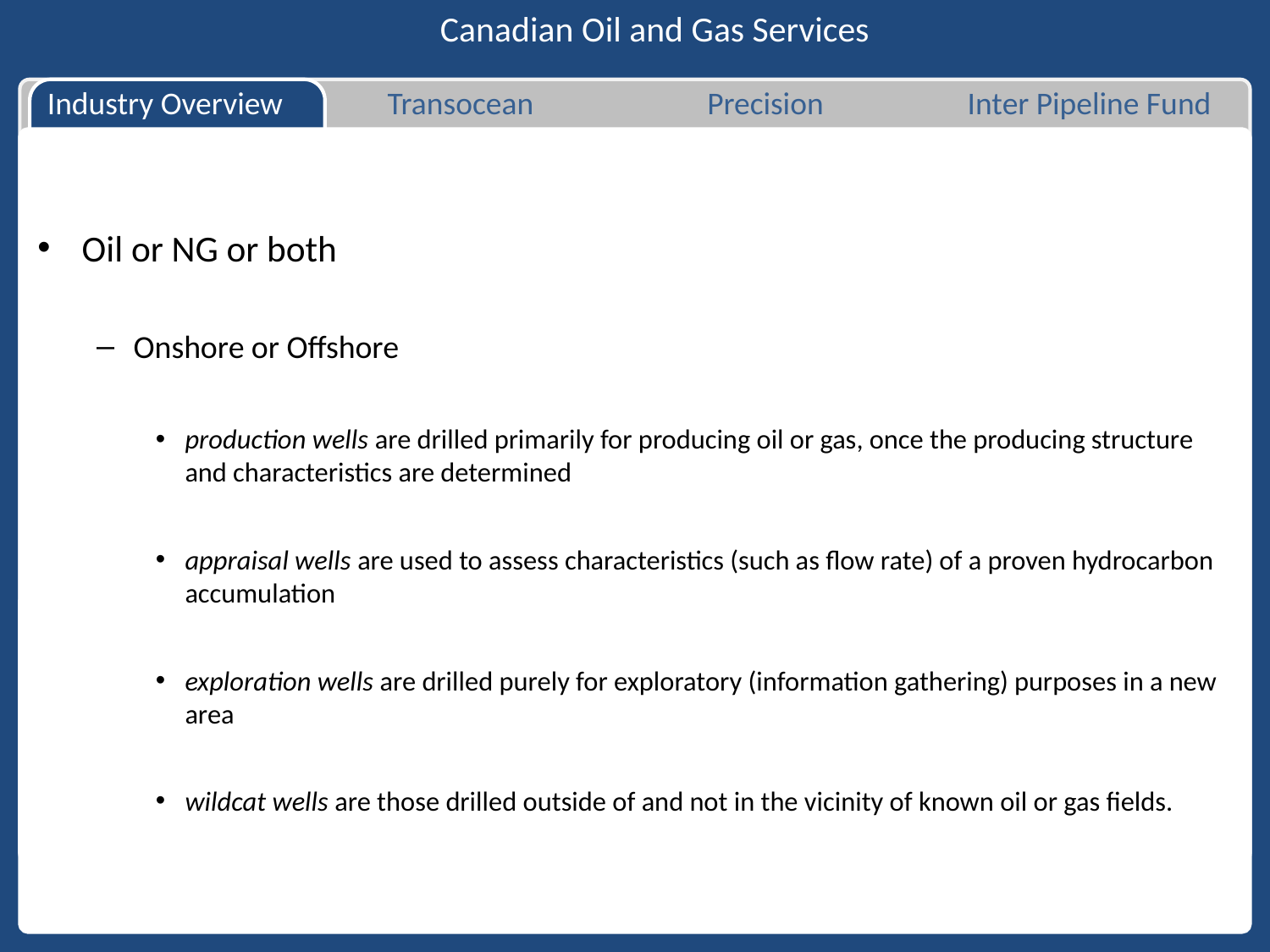

Canadian Oil and Gas Services

Industry Overview
Transocean
Precision
Inter Pipeline Fund

Oil or NG or both

Onshore or Offshore

production wells are drilled primarily for producing oil or gas, once the producing structure and characteristics are determined

appraisal wells are used to assess characteristics (such as flow rate) of a proven hydrocarbon accumulation

exploration wells are drilled purely for exploratory (information gathering) purposes in a new area

wildcat wells are those drilled outside of and not in the vicinity of known oil or gas fields.